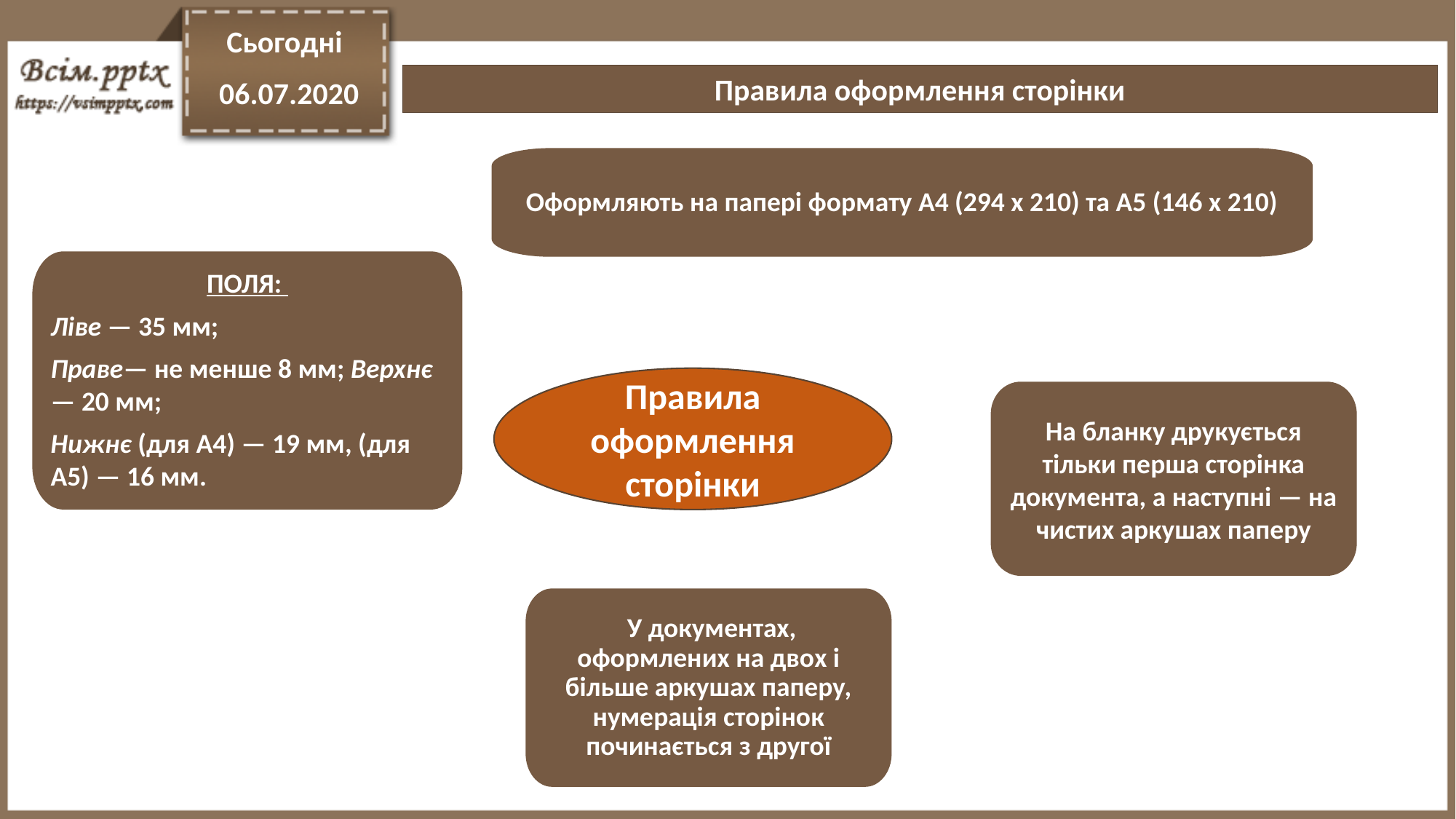

Сьогодні
Правила оформлення сторінки
06.07.2020
Оформляють на папері формату А4 (294 х 210) та А5 (146 х 210)
ПОЛЯ:
Ліве — 35 мм;
Праве— не менше 8 мм; Верхнє— 20 мм;
Нижнє (для А4) — 19 мм, (для А5) — 16 мм.
Правила оформлення сторінки
На бланку друкується тільки перша сторінка документа, а наступні — на чистих аркушах паперу
 У документах, оформлених на двох і більше аркушах паперу, нумерація сторінок починається з другої